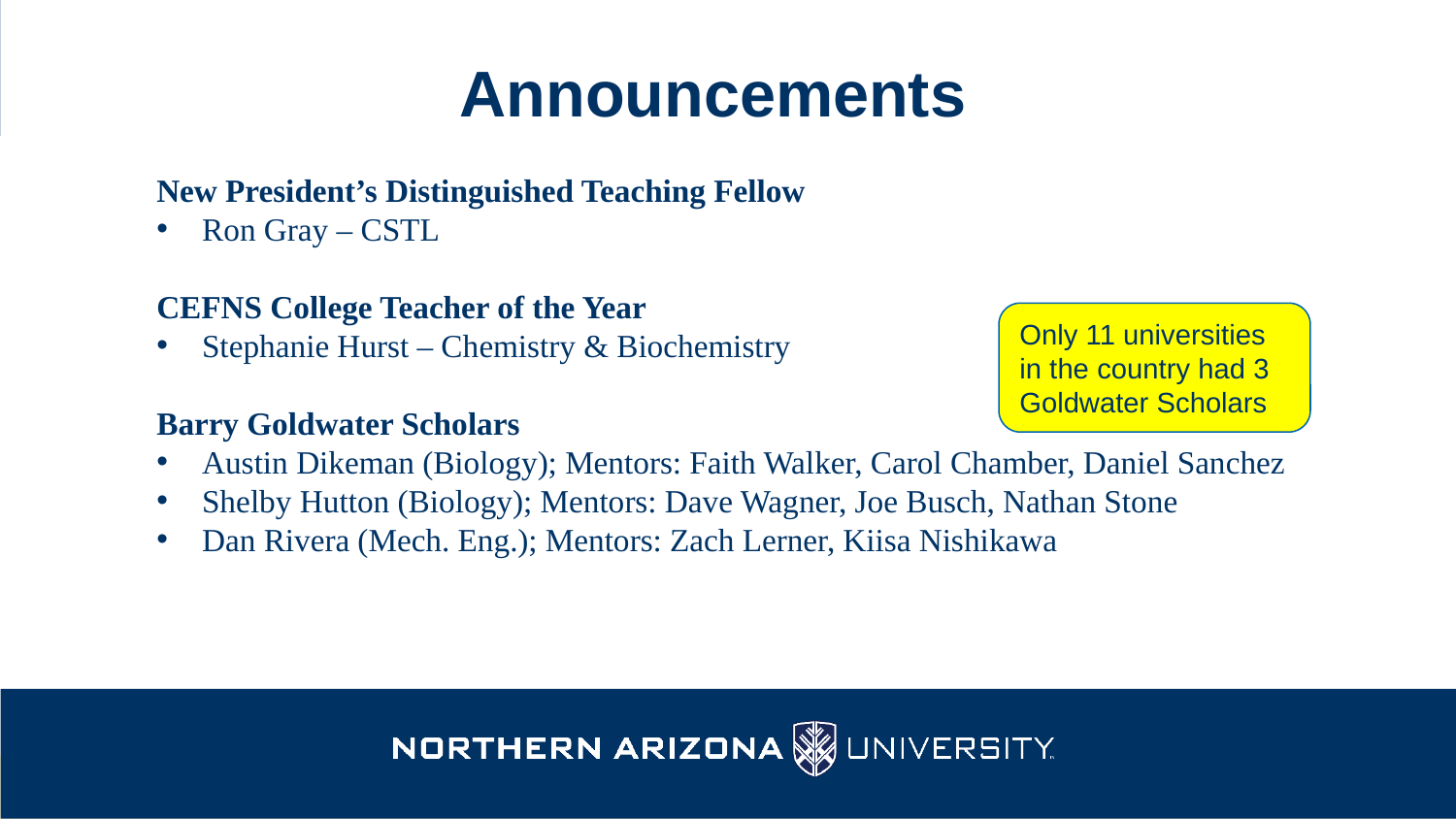

# Announcements
New President’s Distinguished Teaching Fellow
Ron Gray – CSTL

CEFNS College Teacher of the Year
Stephanie Hurst – Chemistry & Biochemistry

Barry Goldwater Scholars
Austin Dikeman (Biology); Mentors: Faith Walker, Carol Chamber, Daniel Sanchez
Shelby Hutton (Biology); Mentors: Dave Wagner, Joe Busch, Nathan Stone
Dan Rivera (Mech. Eng.); Mentors: Zach Lerner, Kiisa Nishikawa

Only 11 universities in the country had 3 Goldwater Scholars